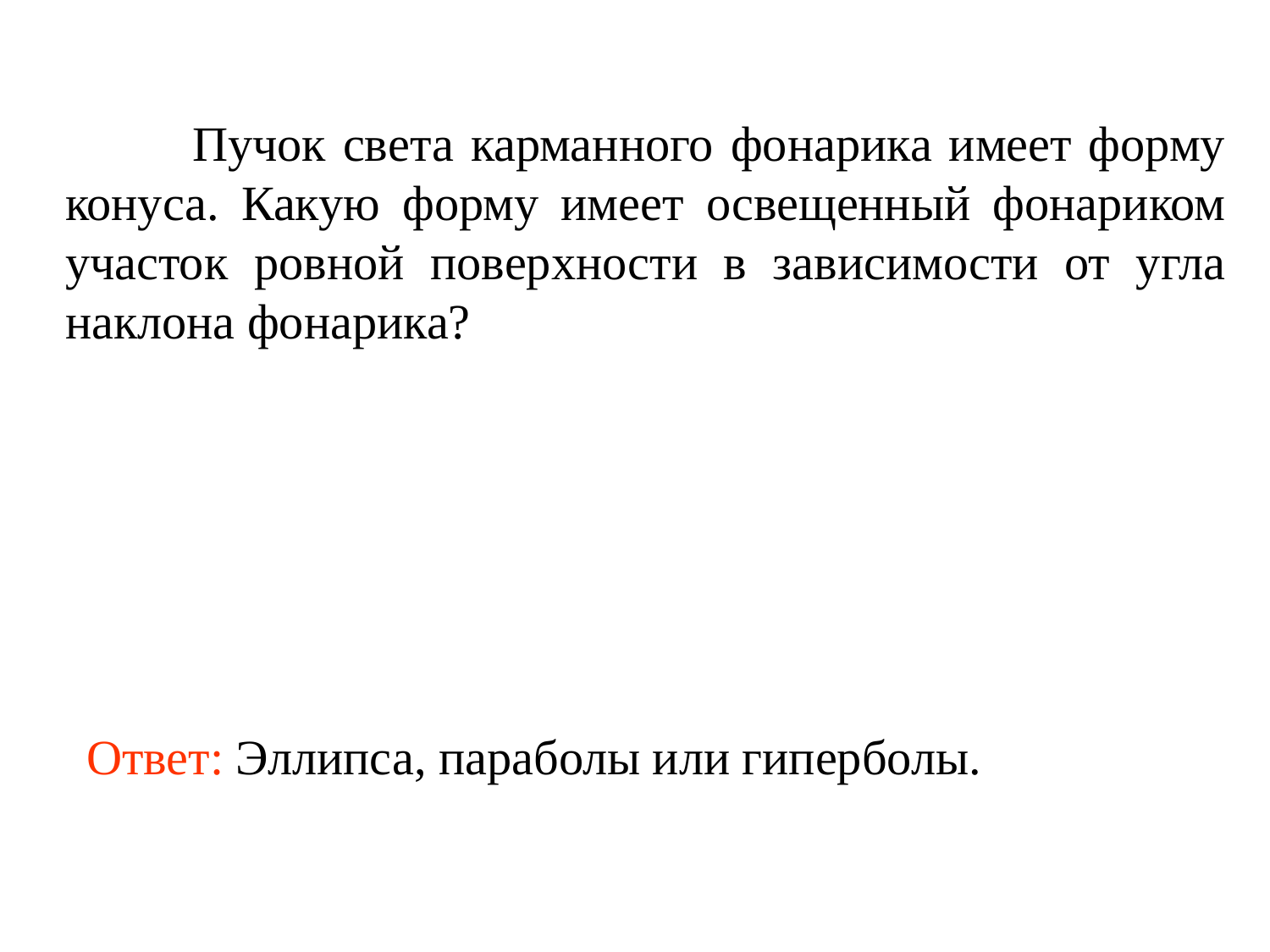

Пучок света карманного фонарика имеет форму конуса. Какую форму имеет освещенный фонариком участок ровной поверхности в зависимости от угла наклона фонарика?
Ответ: Эллипса, параболы или гиперболы.